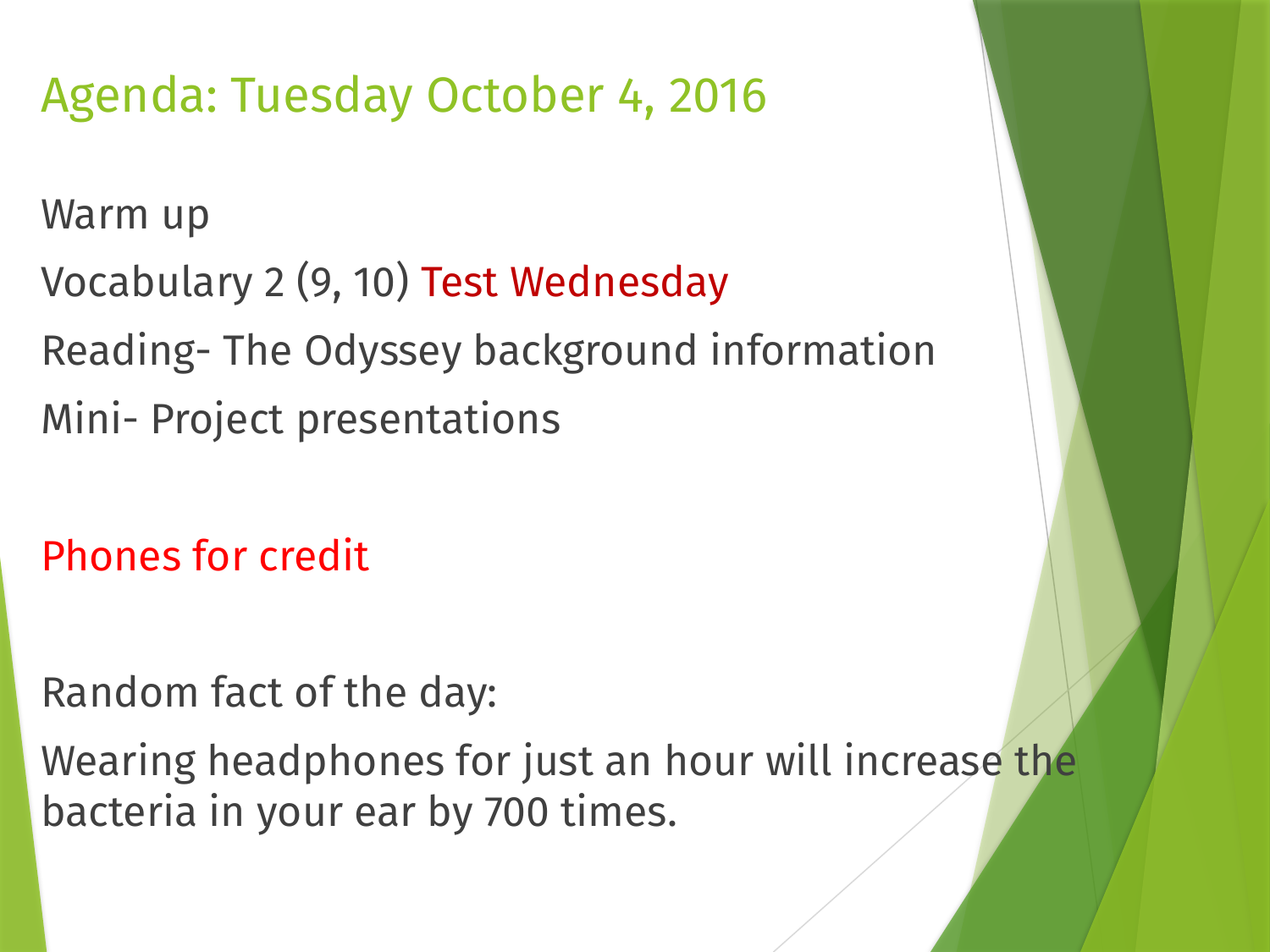

# Agenda: Tuesday October 4, 2016
Warm up
Vocabulary 2 (9, 10) Test Wednesday
Reading- The Odyssey background information
Mini- Project presentations

Phones for credit

Random fact of the day:
Wearing headphones for just an hour will increase the bacteria in your ear by 700 times.